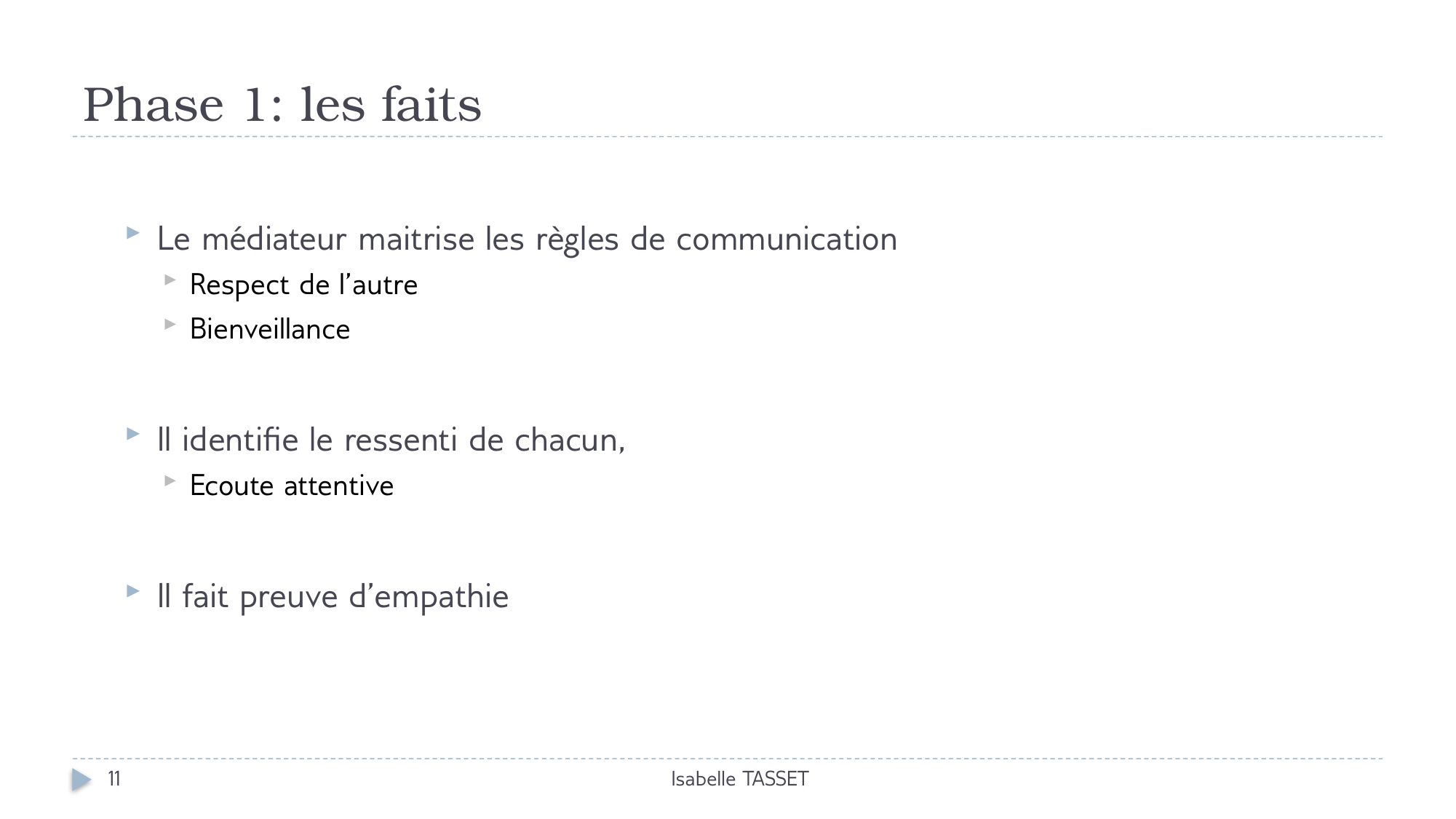

# Phase 1: les faits

Le médiateur maitrise les règles de communication
Respect de l’autre
Bienveillance

Il identifie le ressenti de chacun,
Ecoute attentive

Il fait preuve d’empathie

11
Isabelle TASSET